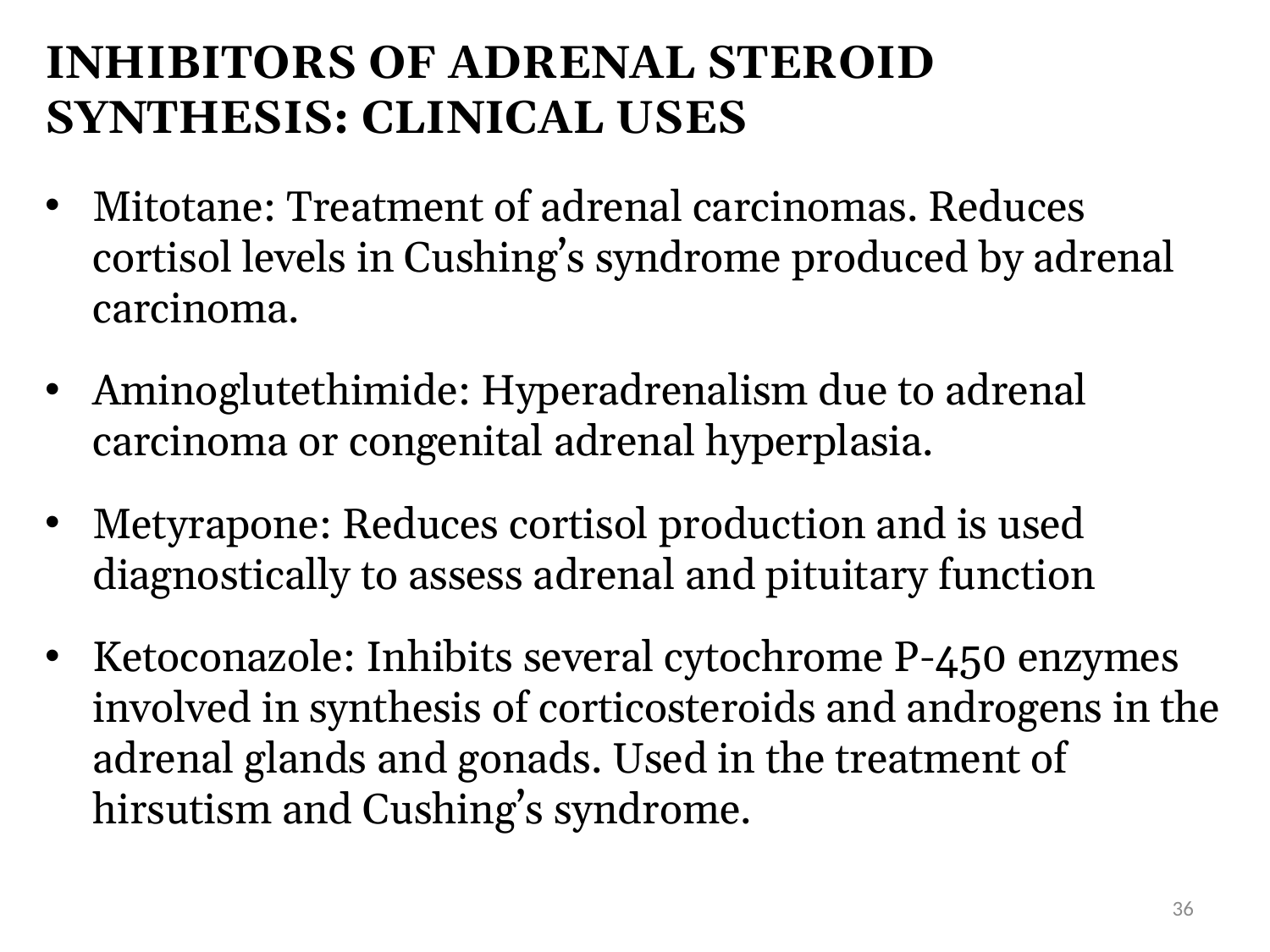

# Inhibitors of adrenal steroid synthesis: CLINICAL USES
Mitotane: Treatment of adrenal carcinomas. Reduces cortisol levels in Cushing’s syndrome produced by adrenal carcinoma.
Aminoglutethimide: Hyperadrenalism due to adrenal carcinoma or congenital adrenal hyperplasia.
Metyrapone: Reduces cortisol production and is used diagnostically to assess adrenal and pituitary function
Ketoconazole: Inhibits several cytochrome P-450 enzymes involved in synthesis of corticosteroids and androgens in the adrenal glands and gonads. Used in the treatment of hirsutism and Cushing’s syndrome.
36